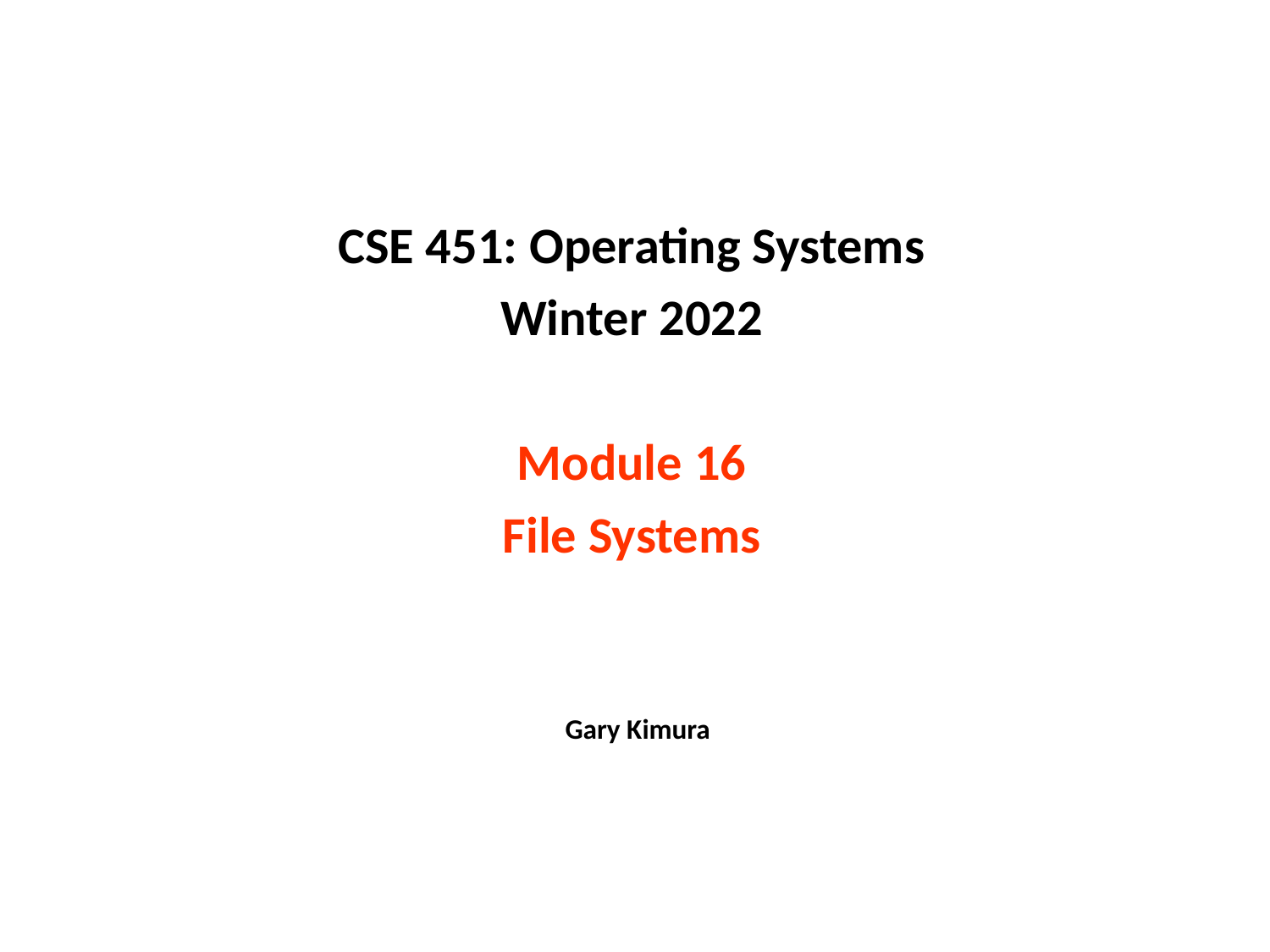

# CSE 451: Operating Systems Winter 2022 Module 16 File Systems

Gary Kimura